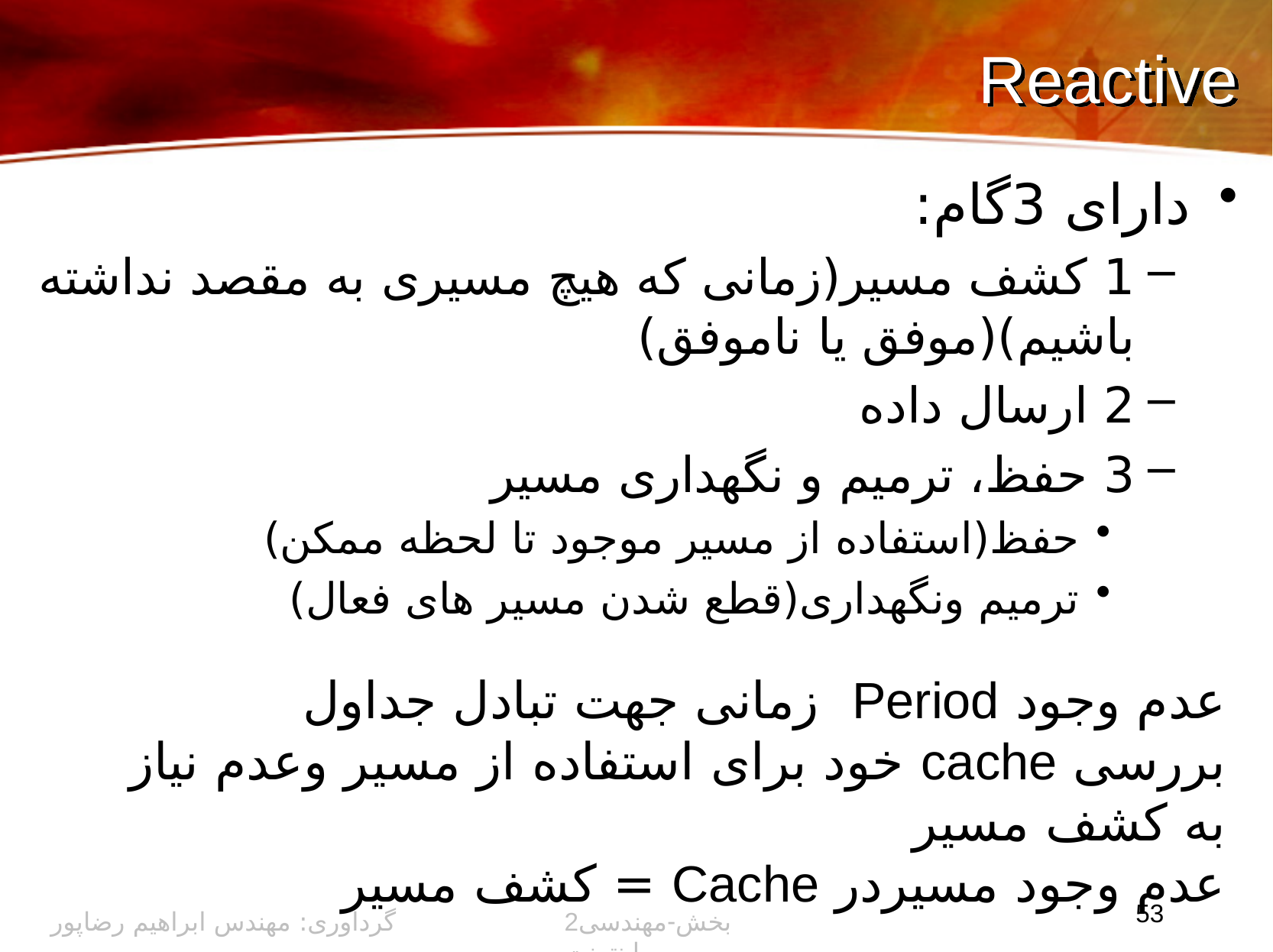

# Reactive
دارای 3گام:
1 کشف مسیر(زمانی که هیچ مسیری به مقصد نداشته باشیم)(موفق یا ناموفق)
2 ارسال داده
3 حفظ، ترمیم و نگهداری مسیر
حفظ(استفاده از مسیر موجود تا لحظه ممکن)
ترمیم ونگهداری(قطع شدن مسیر های فعال)

عدم وجود Period  زمانی جهت تبادل جداول
بررسی cache خود برای استفاده از مسیر وعدم نیاز به کشف مسیر
عدم وجود مسیردر Cache = کشف مسیر

53
گرداوری: مهندس ابراهیم رضاپور
2بخش-مهندسی اینترنت